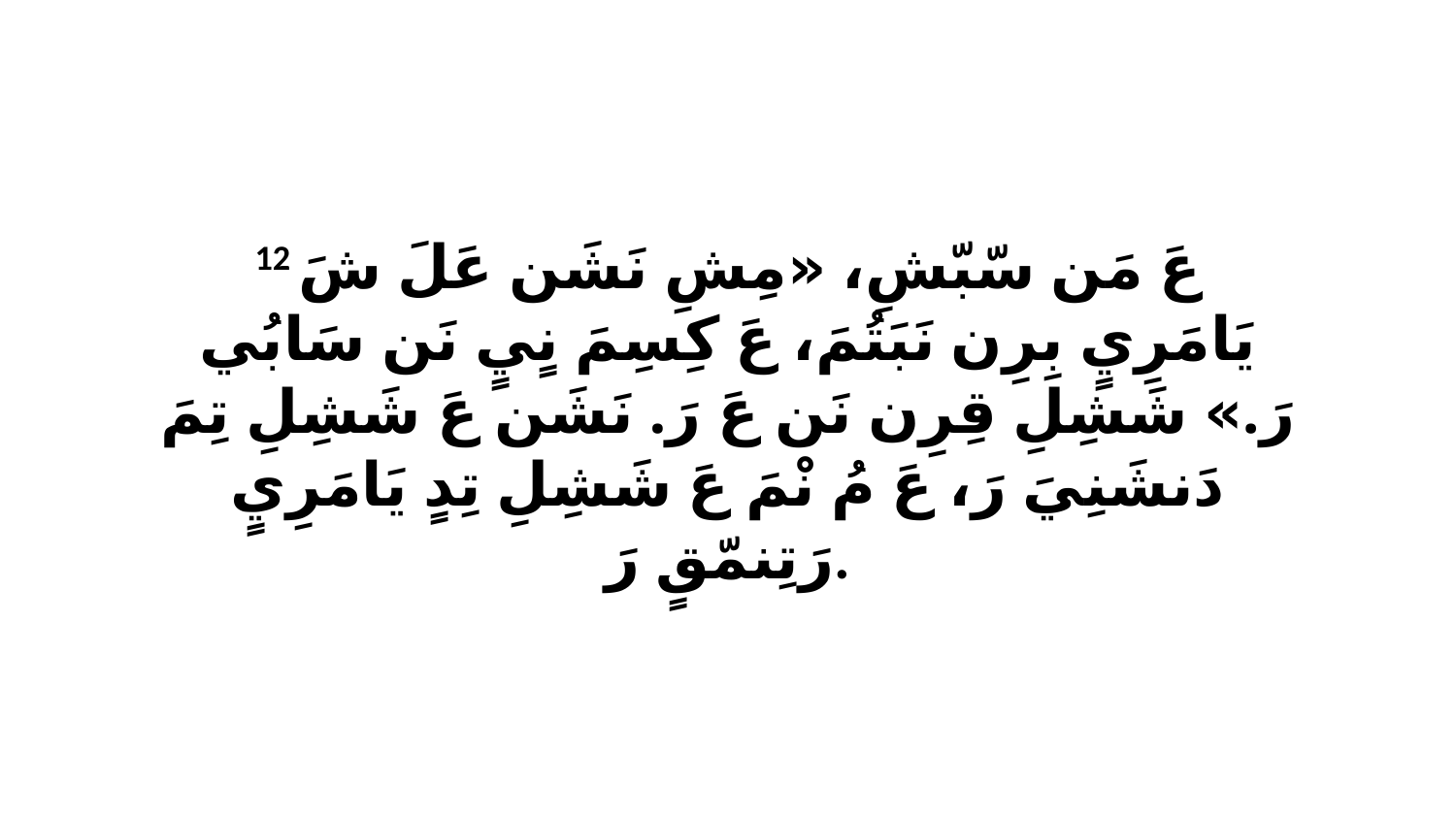

12 عَ مَن سّبّشِ، «مِشِ نَشَن عَلَ شَ يَامَرِيٍ بِرِن نَبَتُمَ، عَ كِسِمَ نٍيٍ نَن سَابُي رَ.» شَشِلِ قِرِن نَن عَ رَ. نَشَن عَ شَشِلِ تِمَ دَنشَنِيَ رَ، عَ مُ نْمَ عَ شَشِلِ تِدٍ يَامَرِيٍ رَتِنمّقٍ رَ.